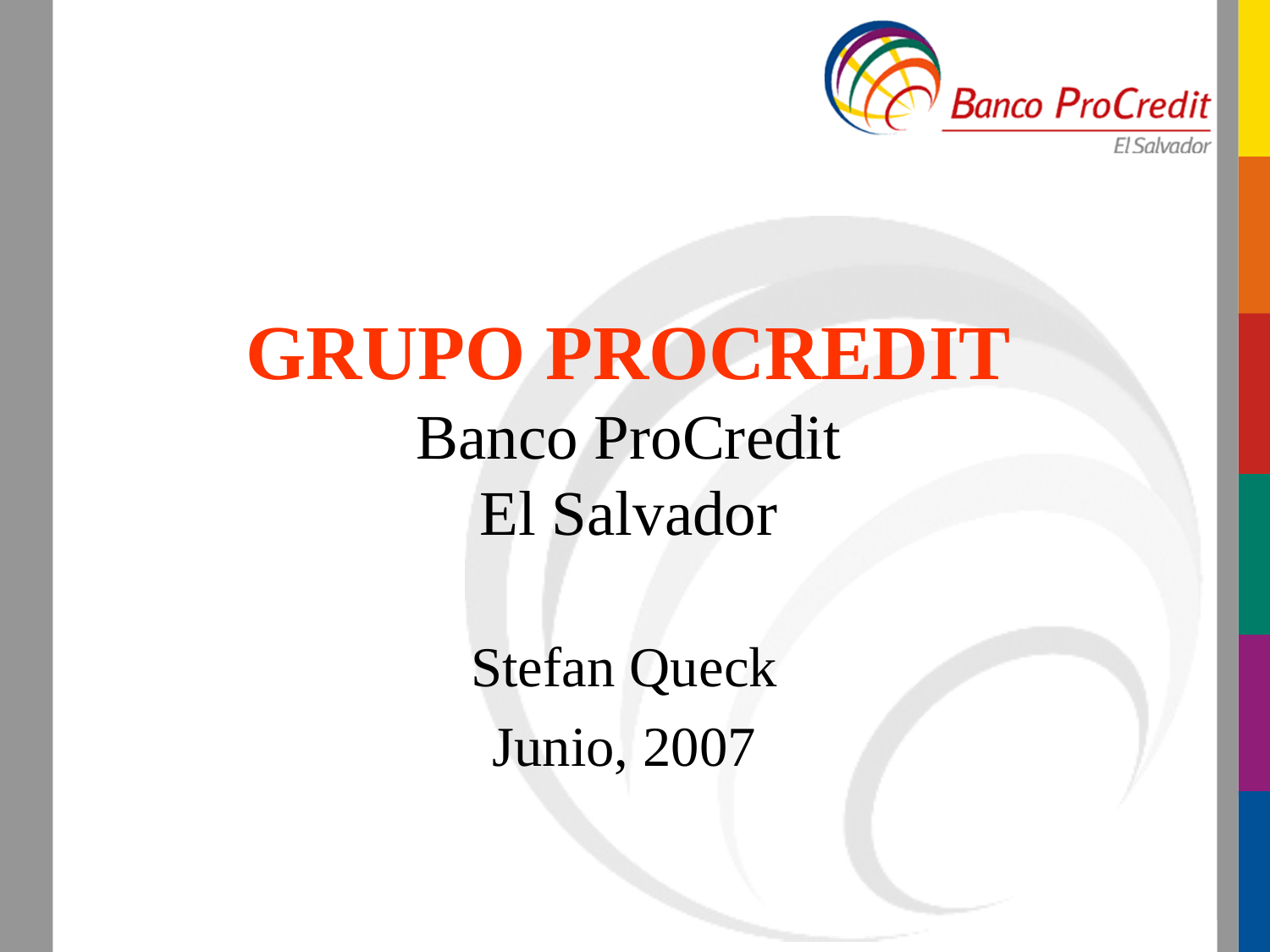

# GRUPO PROCREDIT Banco ProCredit El Salvador
Stefan Queck
Junio, 2007